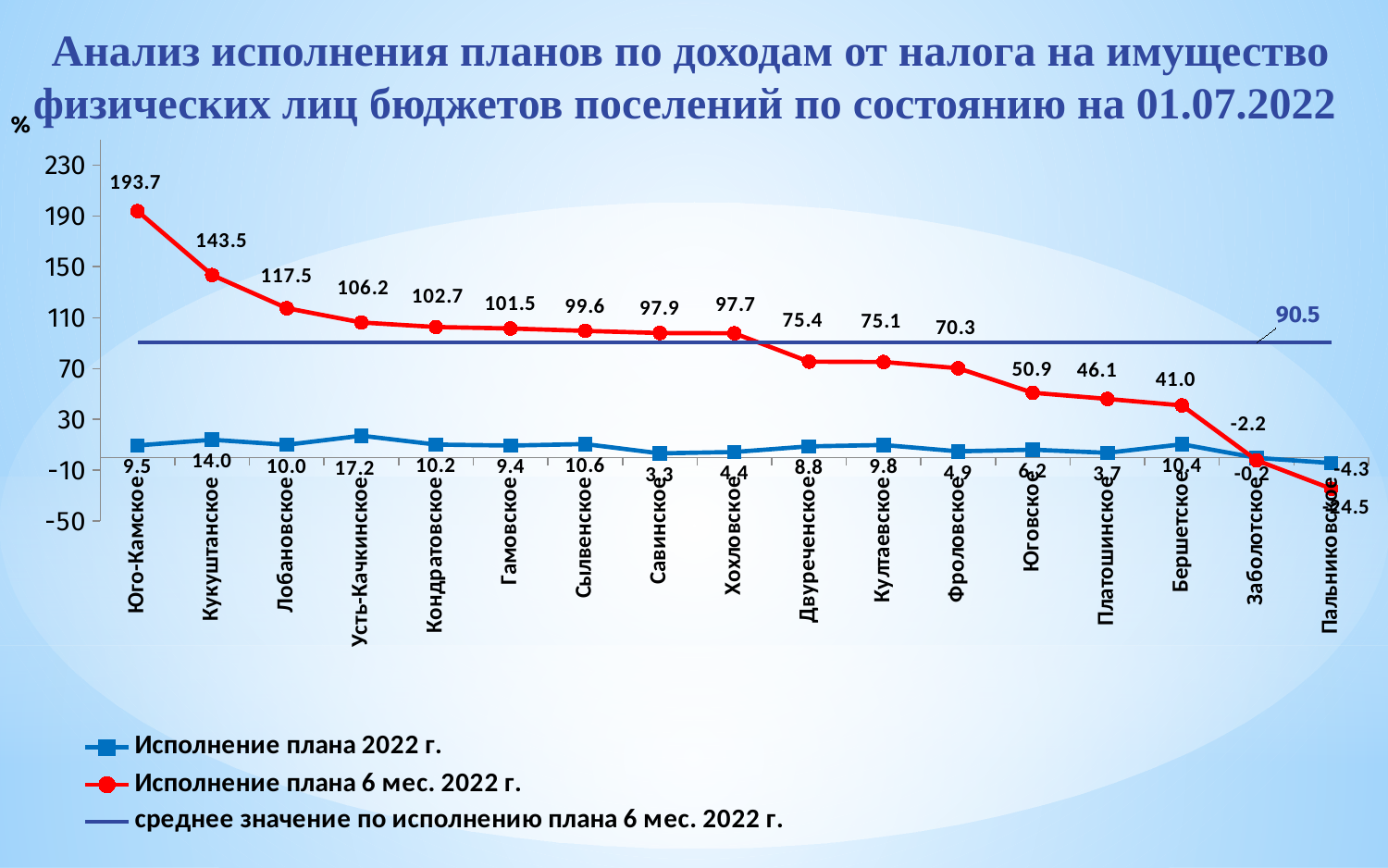

### Chart

| Category | Исполнение плана 2022 г. | Исполнение плана 6 мес. 2022 г. | среднее значение по исполнению плана 6 мес. 2022 г. |
|---|---|---|---|
| Юго-Камское  | 9.505517241379312 | 193.7311125166913 | 90.5 |
| Кукуштанское  | 13.989285714285716 | 143.4798534798535 | 90.5 |
| Лобановское  | 10.024830069213818 | 117.4509090909091 | 90.5 |
| Усть-Качкинское  | 17.166811138801606 | 106.20579855873973 | 90.5 |
| Кондратовское  | 10.183242957280783 | 102.66066666666667 | 90.5 |
| Гамовское  | 9.447188106011636 | 101.49166666666667 | 90.5 |
| Сылвенское  | 10.572133353266556 | 99.60140845070423 | 90.5 |
| Савинское  | 3.2818155335544086 | 97.90476190476191 | 90.5 |
| Хохловское  | 4.3675638211851675 | 97.70025839793281 | 90.5 |
| Двуреченское  | 8.799666666666667 | 75.42571428571428 | 90.5 |
| Култаевское  | 9.848557671301112 | 75.13333333333333 | 90.5 |
| Фроловское  | 4.875473126419379 | 70.26 | 90.5 |
| Юговское | 6.16265004187215 | 50.946153846153855 | 90.5 |
| Платошинское  | 3.7341430499325234 | 46.11666666666667 | 90.5 |
| Бершетское | 10.420557779048346 | 41.0075 | 90.5 |
| Заболотское  | -0.23128342245989303 | -2.1624999999999996 | 90.5 |
| Пальниковское  | -4.332155477031803 | -24.52 | 90.5 |
# Анализ исполнения планов по доходам от налога на имущество физических лиц бюджетов поселений по состоянию на 01.07.2022